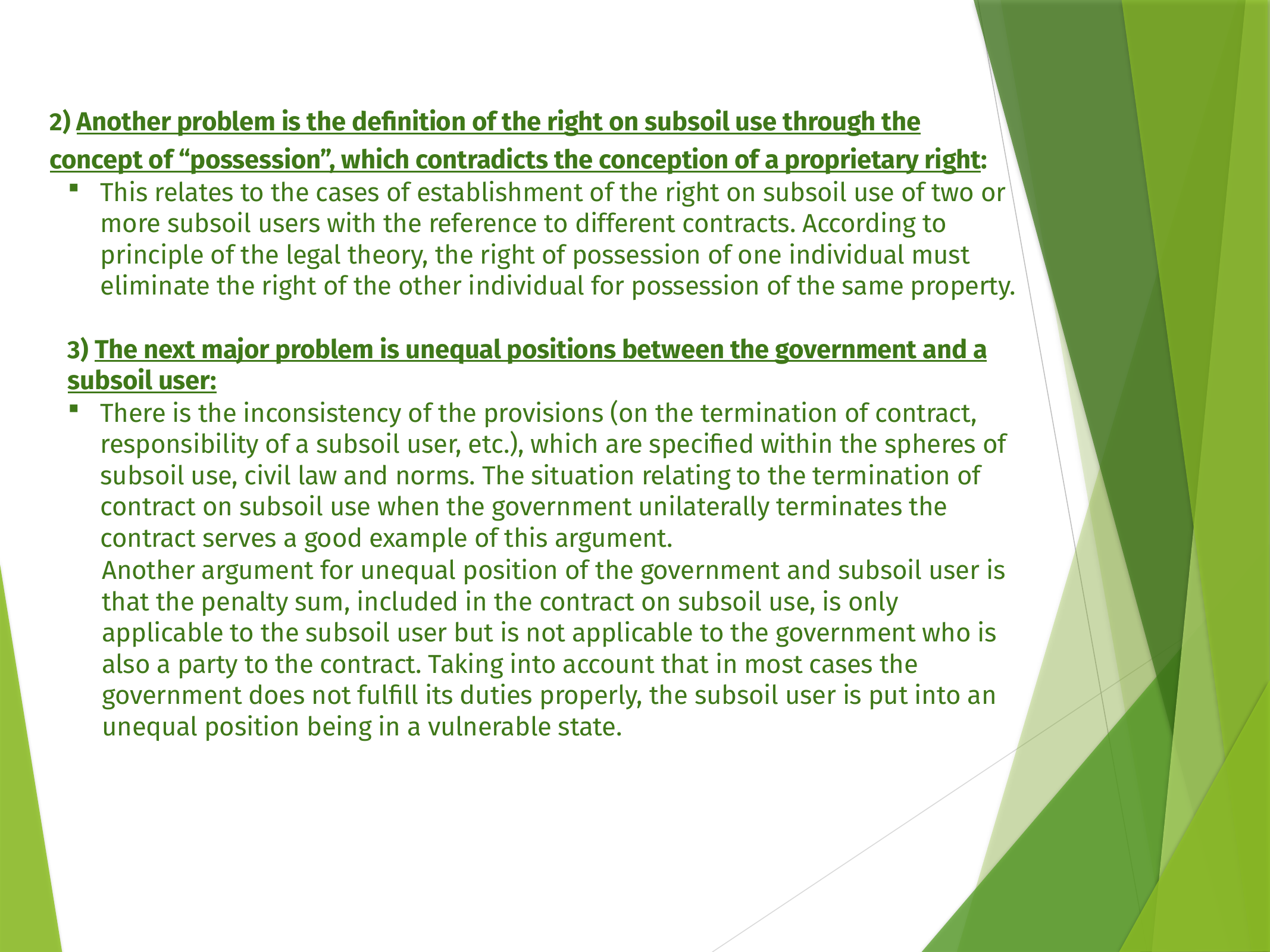

2) Another problem is the definition of the right on subsoil use through the concept of “possession”, which contradicts the conception of a proprietary right:
This relates to the cases of establishment of the right on subsoil use of two or more subsoil users with the reference to different contracts. According to principle of the legal theory, the right of possession of one individual must eliminate the right of the other individual for possession of the same property.

3) The next major problem is unequal positions between the government and a subsoil user:
There is the inconsistency of the provisions (on the termination of contract, responsibility of a subsoil user, etc.), which are specified within the spheres of subsoil use, civil law and norms. The situation relating to the termination of contract on subsoil use when the government unilaterally terminates the contract serves a good example of this argument.
Another argument for unequal position of the government and subsoil user is that the penalty sum, included in the contract on subsoil use, is only applicable to the subsoil user but is not applicable to the government who is also a party to the contract. Taking into account that in most cases the government does not fulfill its duties properly, the subsoil user is put into an unequal position being in a vulnerable state.